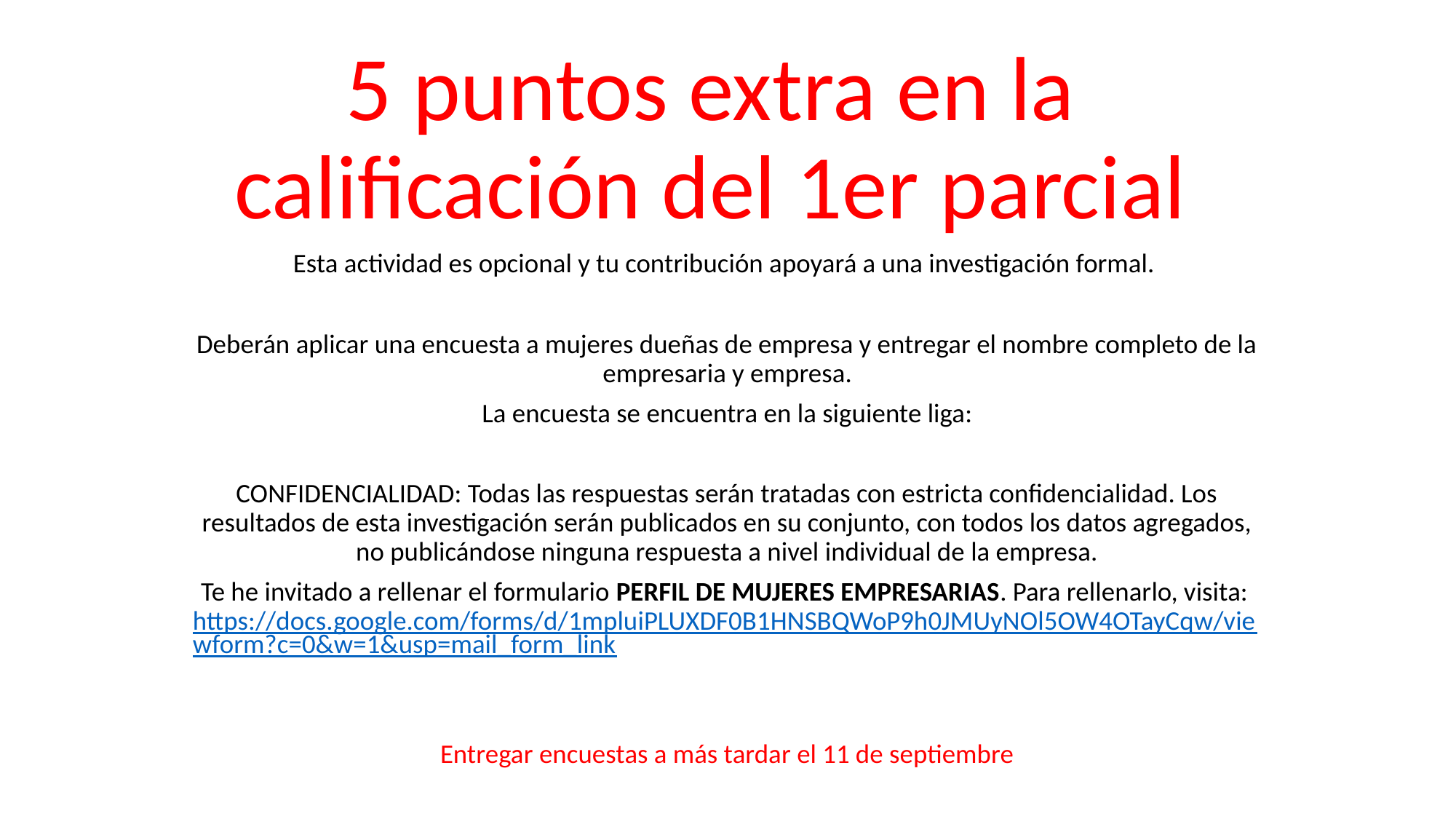

# 5 puntos extra en la calificación del 1er parcial
Esta actividad es opcional y tu contribución apoyará a una investigación formal.

Deberán aplicar una encuesta a mujeres dueñas de empresa y entregar el nombre completo de la empresaria y empresa.
La encuesta se encuentra en la siguiente liga:

CONFIDENCIALIDAD: Todas las respuestas serán tratadas con estricta confidencialidad. Los resultados de esta investigación serán publicados en su conjunto, con todos los datos agregados, no publicándose ninguna respuesta a nivel individual de la empresa.
Te he invitado a rellenar el formulario PERFIL DE MUJERES EMPRESARIAS. Para rellenarlo, visita:
https://docs.google.com/forms/d/1mpluiPLUXDF0B1HNSBQWoP9h0JMUyNOl5OW4OTayCqw/viewform?c=0&w=1&usp=mail_form_link

Entregar encuestas a más tardar el 11 de septiembre